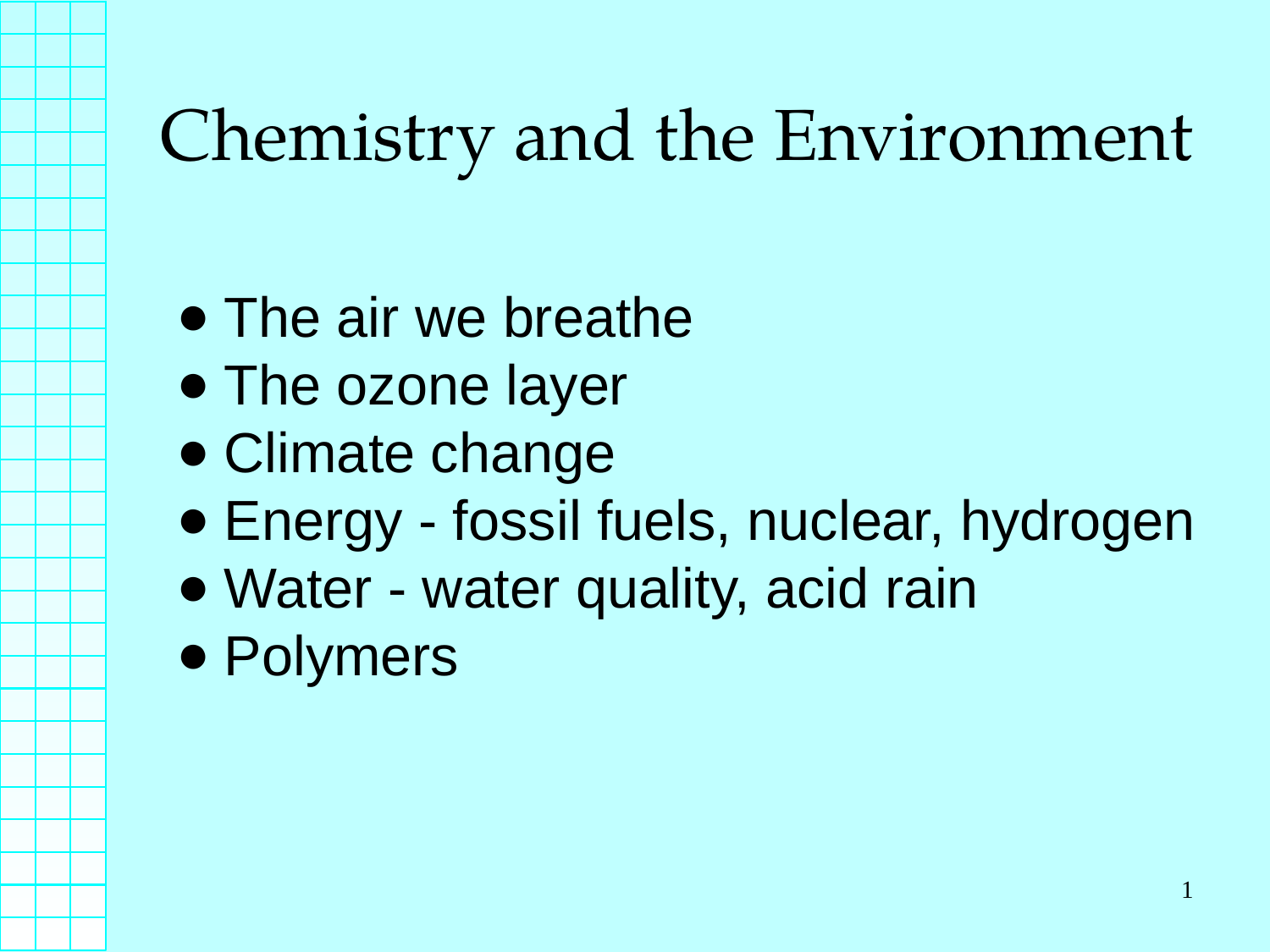

# Chemistry and the Environment

The air we breathe
The ozone layer
Climate change
Energy - fossil fuels, nuclear, hydrogen
Water - water quality, acid rain
Polymers
1